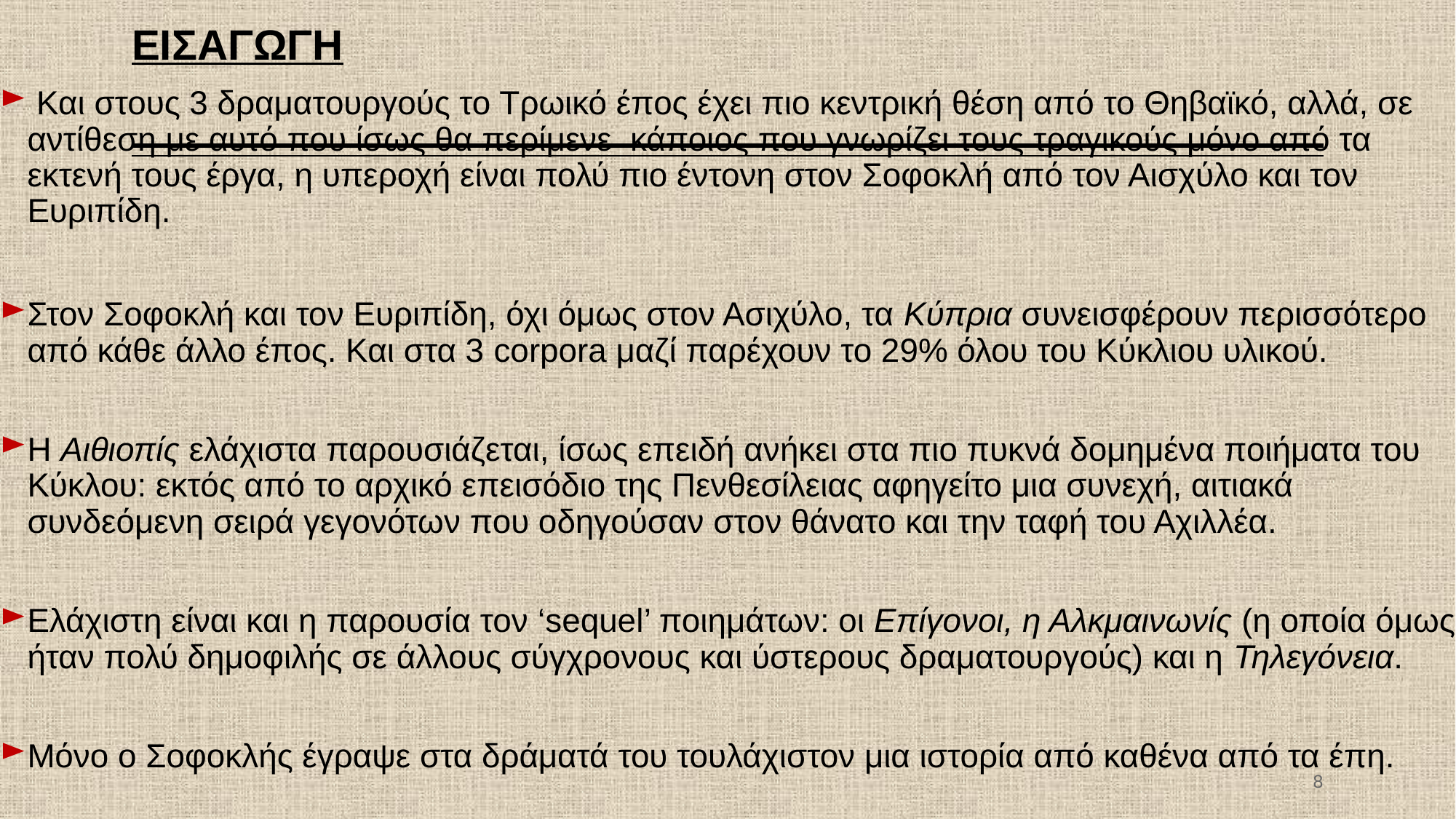

# ΕΙΣΑΓΩΓΗ
 Και στους 3 δραματουργούς το Τρωικό έπος έχει πιο κεντρική θέση από το Θηβαϊκό, αλλά, σε αντίθεση με αυτό που ίσως θα περίμενε  κάποιος που γνωρίζει τους τραγικούς μόνο από τα εκτενή τους έργα, η υπεροχή είναι πολύ πιο έντονη στον Σοφοκλή από τον Αισχύλο και τον Ευριπίδη.
Στον Σοφοκλή και τον Ευριπίδη, όχι όμως στον Ασιχύλο, τα Κύπρια συνεισφέρουν περισσότερο από κάθε άλλο έπος. Και στα 3 corpora μαζί παρέχουν το 29% όλου του Κύκλιου υλικού.
Η Αιθιοπίς ελάχιστα παρουσιάζεται, ίσως επειδή ανήκει στα πιο πυκνά δομημένα ποιήματα του Κύκλου: εκτός από το αρχικό επεισόδιο της Πενθεσίλειας αφηγείτο μια συνεχή, αιτιακά συνδεόμενη σειρά γεγονότων που οδηγούσαν στον θάνατο και την ταφή του Αχιλλέα.
Ελάχιστη είναι και η παρουσία τον ‘sequel’ ποιημάτων: οι Επίγονοι, η Αλκμαινωνίς (η οποία όμως ήταν πολύ δημοφιλής σε άλλους σύγχρονους και ύστερους δραματουργούς) και η Τηλεγόνεια.
Μόνο ο Σοφοκλής έγραψε στα δράματά του τουλάχιστον μια ιστορία από καθένα από τα έπη.
8